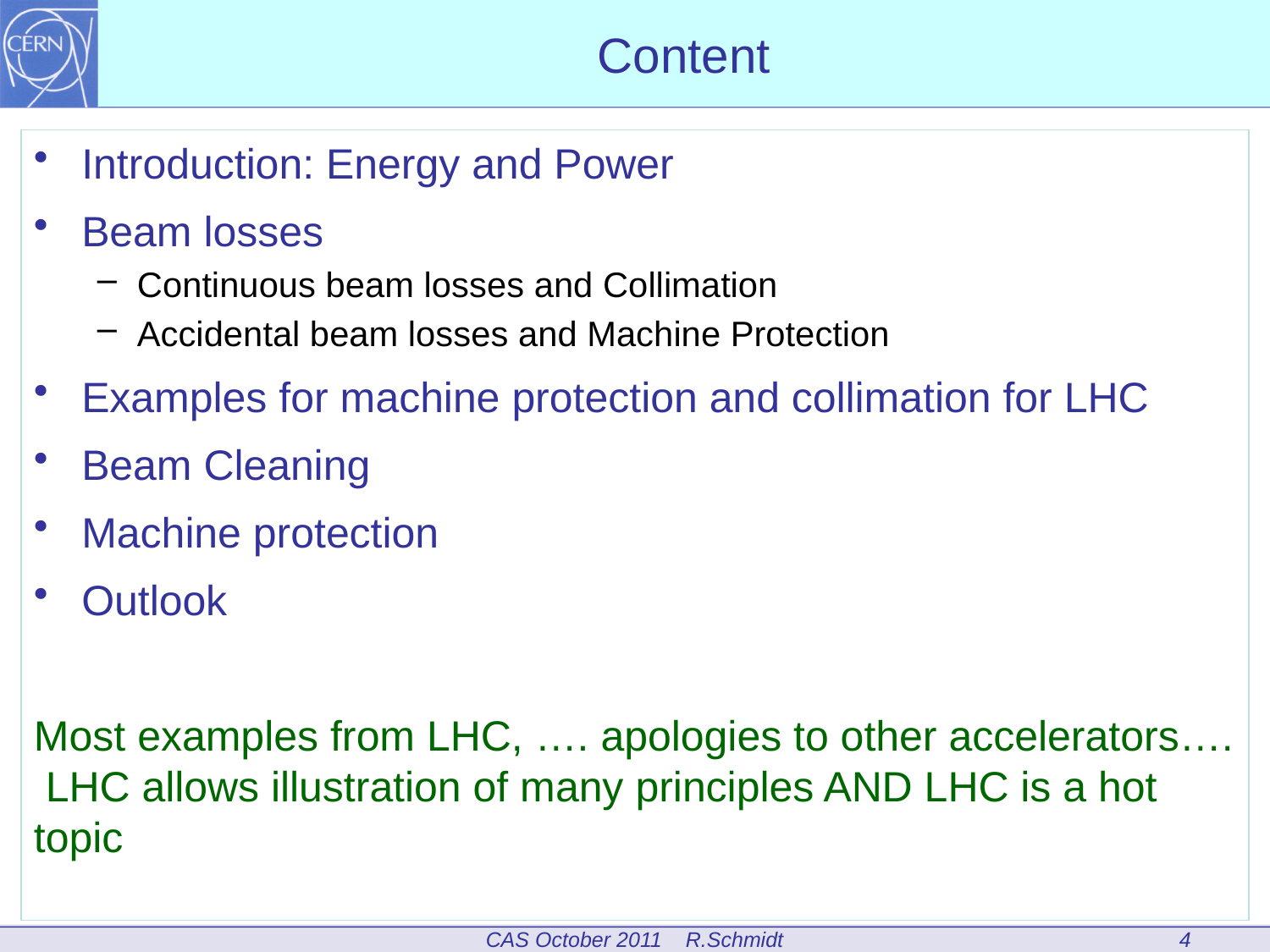

# Content
Introduction: Energy and Power
Beam losses
Continuous beam losses and Collimation
Accidental beam losses and Machine Protection
Examples for machine protection and collimation for LHC
Beam Cleaning
Machine protection
Outlook

Most examples from LHC, …. apologies to other accelerators….  LHC allows illustration of many principles AND LHC is a hot topic
4